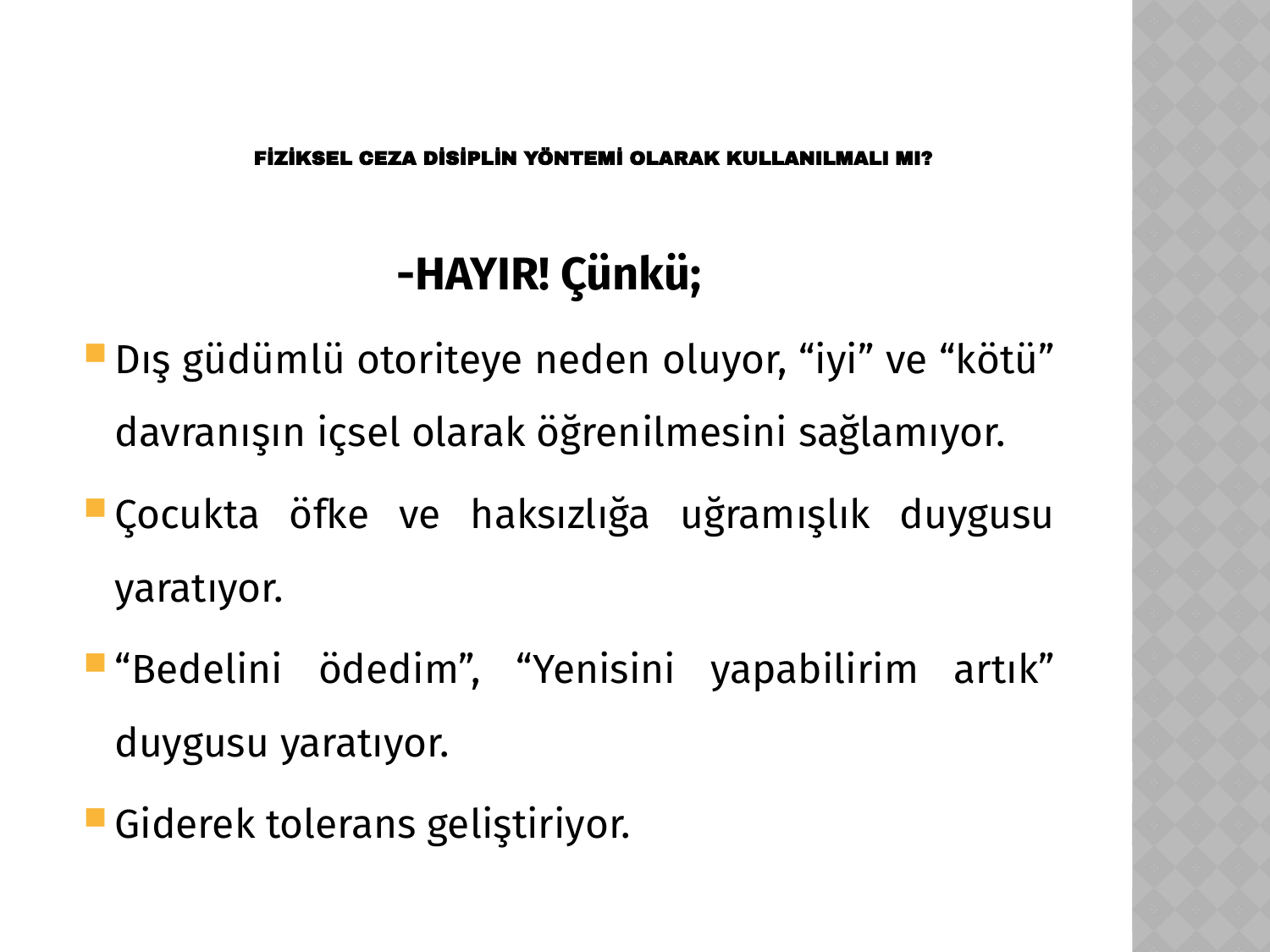

# Fİzİksel ceza dİsİplİn yöntemİ olarak kullanılmalı mı?

-HAYIR! Çünkü;
Dış güdümlü otoriteye neden oluyor, “iyi” ve “kötü” davranışın içsel olarak öğrenilmesini sağlamıyor.
Çocukta öfke ve haksızlığa uğramışlık duygusu yaratıyor.
“Bedelini ödedim”, “Yenisini yapabilirim artık” duygusu yaratıyor.
Giderek tolerans geliştiriyor.